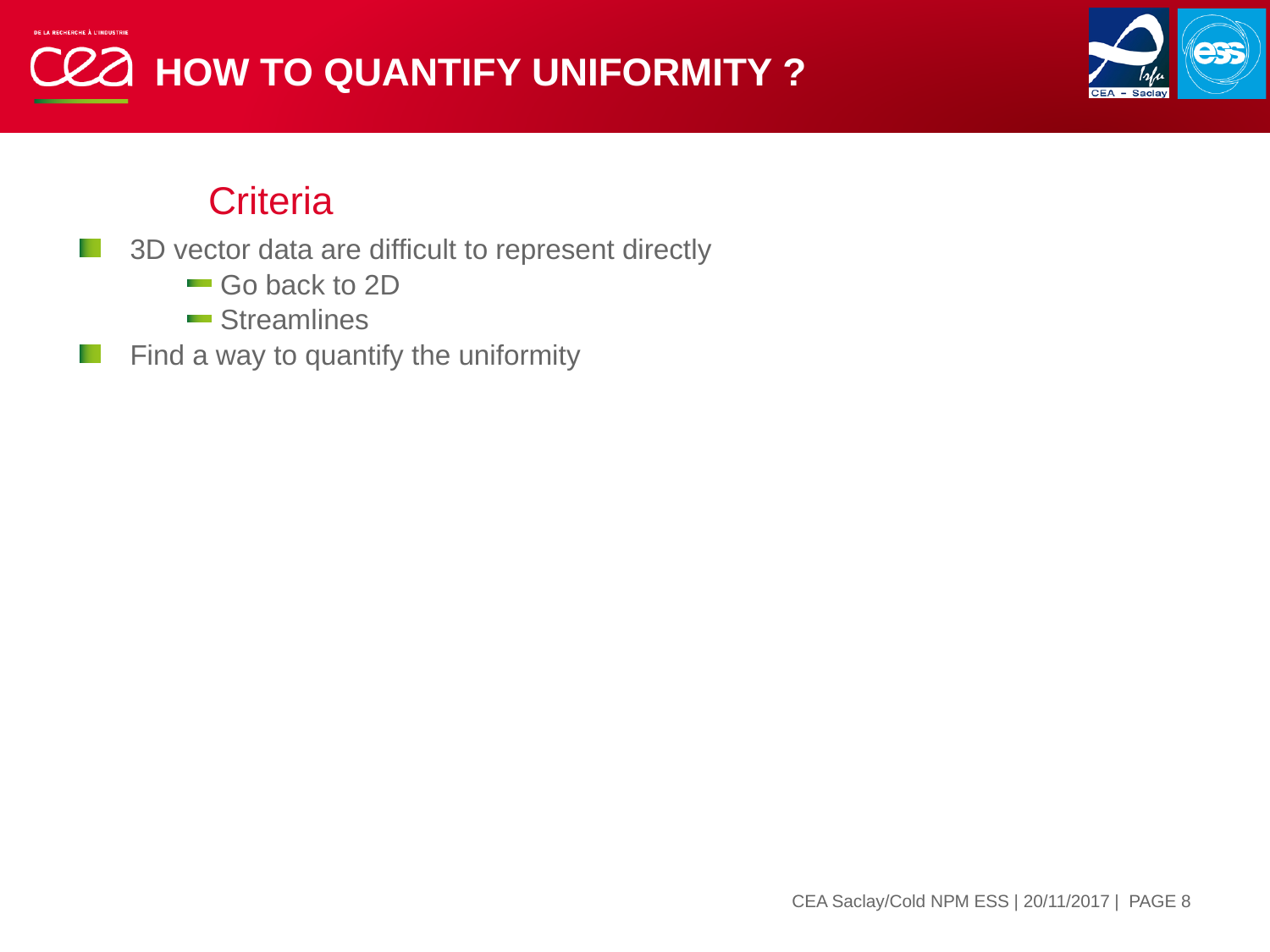

# How to quantify uniformity ?
Criteria
3D vector data are difficult to represent directly
Go back to 2D
Streamlines
Find a way to quantify the uniformity
|  PAGE 8
CEA Saclay/Cold NPM ESS | 20/11/2017